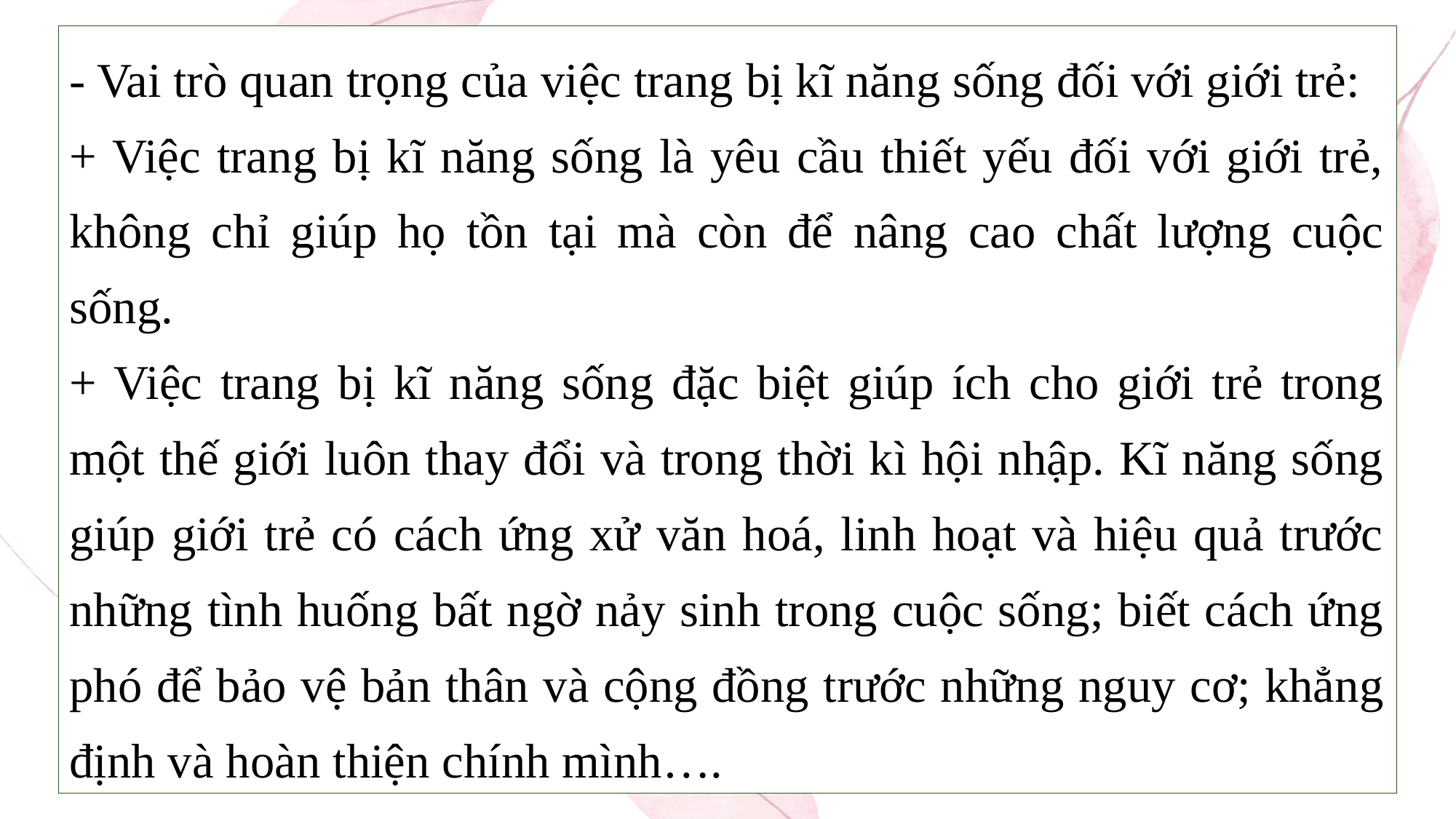

- Vai trò quan trọng của việc trang bị kĩ năng sống đối với giới trẻ:
+ Việc trang bị kĩ năng sống là yêu cầu thiết yếu đối với giới trẻ, không chỉ giúp họ tồn tại mà còn để nâng cao chất lượng cuộc sống.
+ Việc trang bị kĩ năng sống đặc biệt giúp ích cho giới trẻ trong một thế giới luôn thay đổi và trong thời kì hội nhập. Kĩ năng sống giúp giới trẻ có cách ứng xử văn hoá, linh hoạt và hiệu quả trước những tình huống bất ngờ nảy sinh trong cuộc sống; biết cách ứng phó để bảo vệ bản thân và cộng đồng trước những nguy cơ; khẳng định và hoàn thiện chính mình….